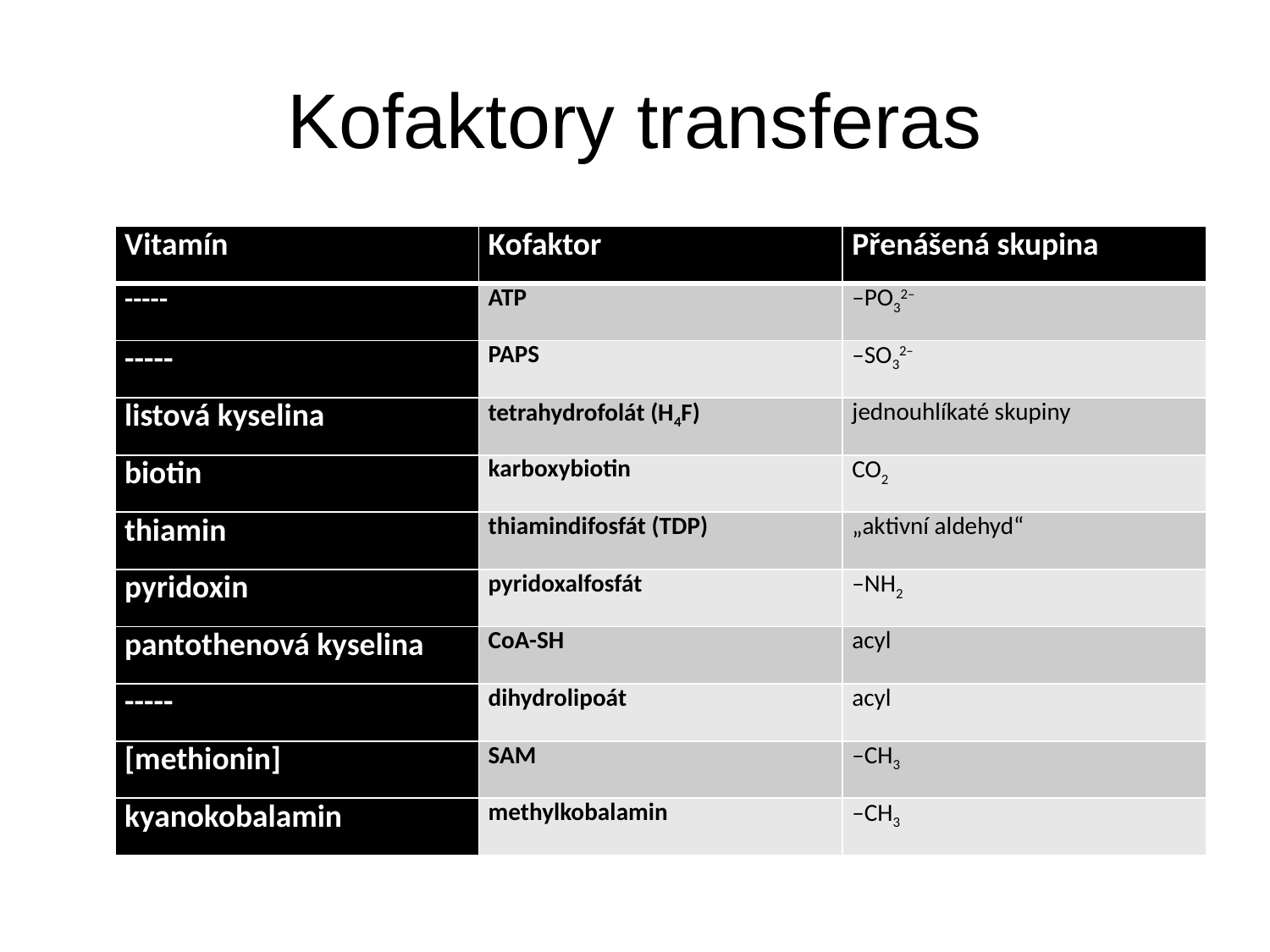

# Kofaktory transferas
| Vitamín | Kofaktor | Přenášená skupina |
| --- | --- | --- |
| ----- | ATP | –PO32– |
| ----- | PAPS | –SO32– |
| listová kyselina | tetrahydrofolát (H4F) | jednouhlíkaté skupiny |
| biotin | karboxybiotin | CO2 |
| thiamin | thiamindifosfát (TDP) | „aktivní aldehyd“ |
| pyridoxin | pyridoxalfosfát | –NH2 |
| pantothenová kyselina | CoA-SH | acyl |
| ----- | dihydrolipoát | acyl |
| [methionin] | SAM | –CH3 |
| kyanokobalamin | methylkobalamin | –CH3 |